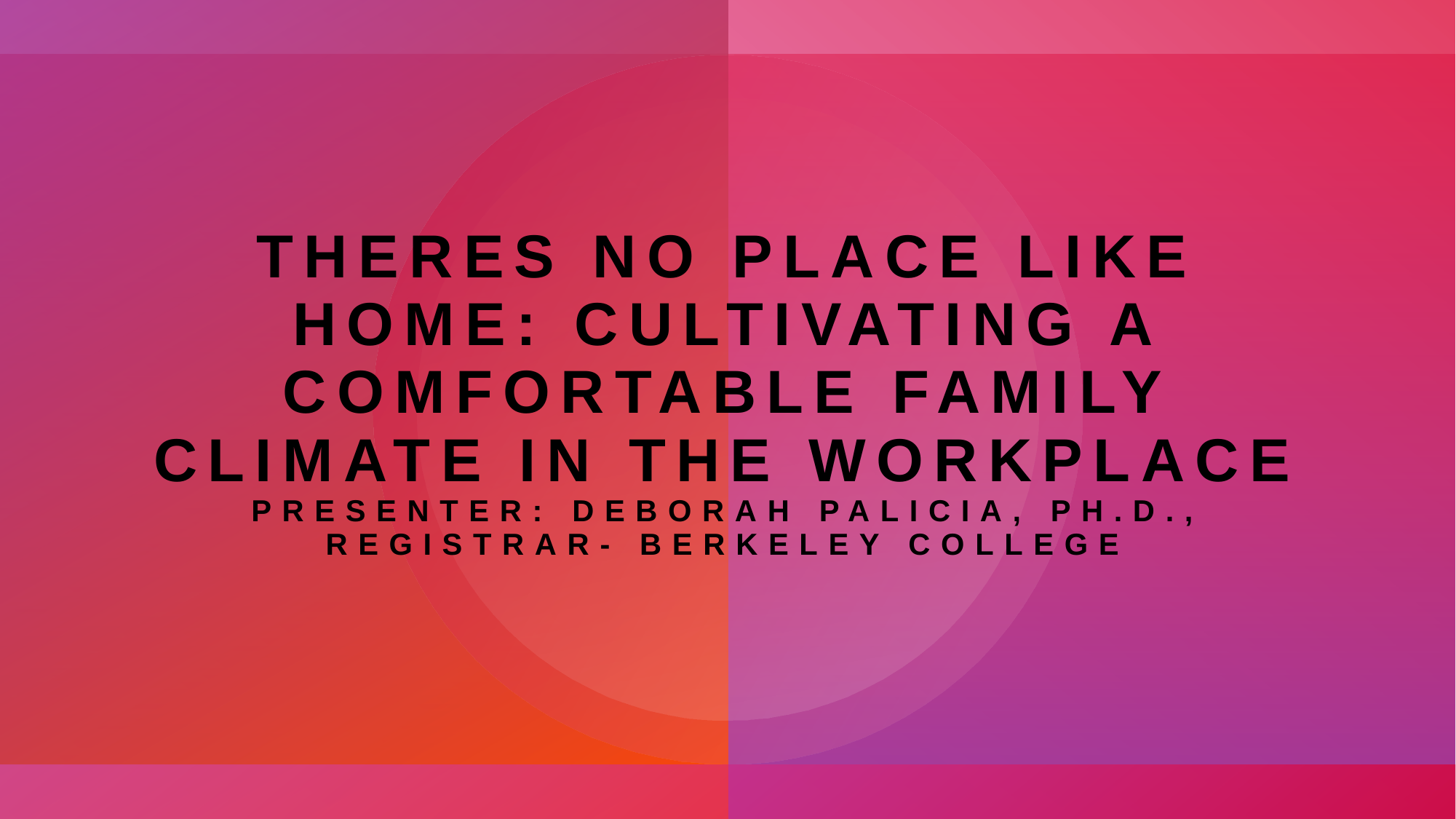

# Theres No Place like home: Cultivating a comfortable Family Climate in the Workplace Presenter: Deborah Palicia, Ph.D., Registrar- Berkeley College